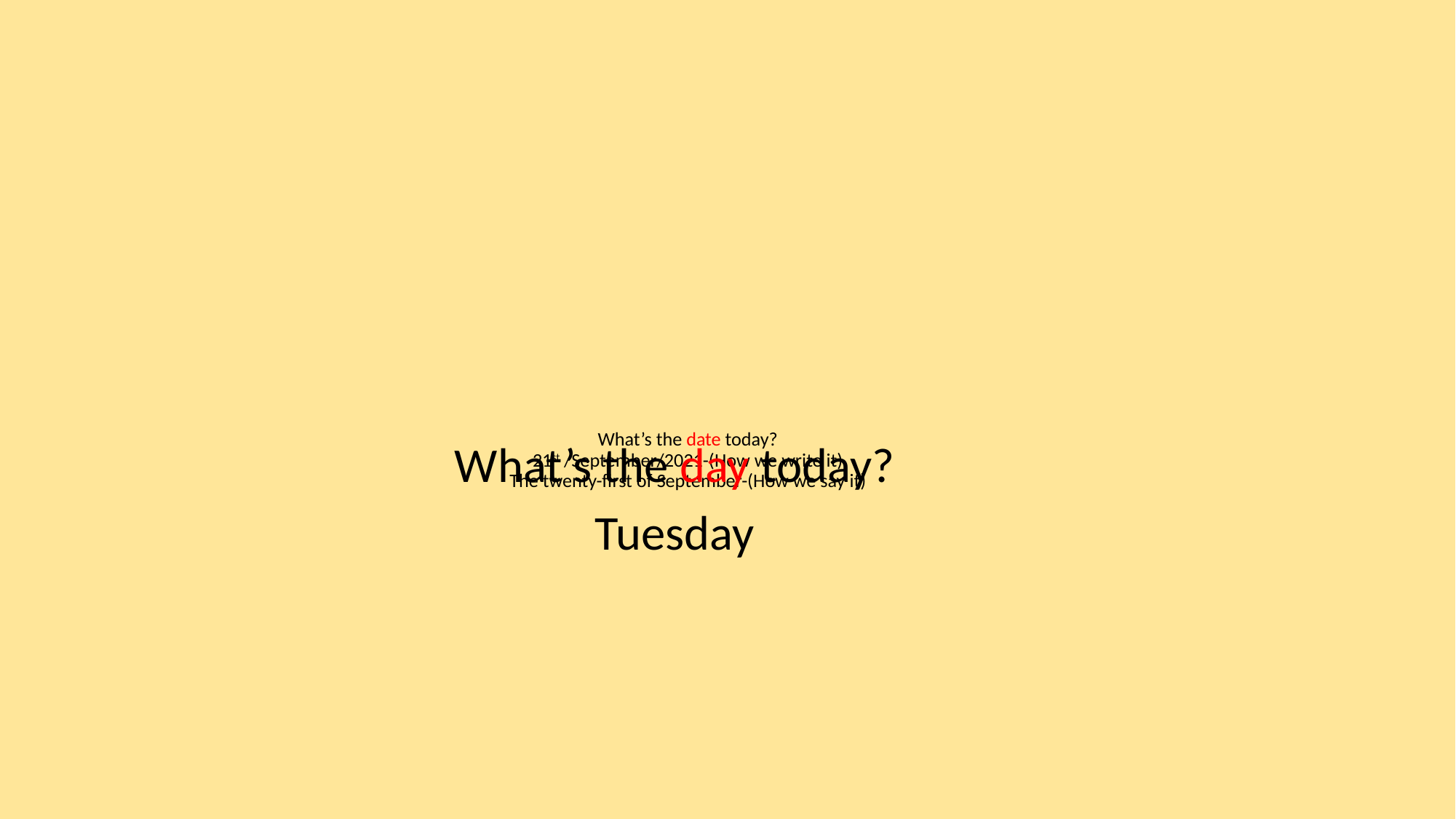

# What’s the date today? 21st /September/2021-(How we write it) The twenty-first of September-(How we say it)
What’s the day today?
Tuesday